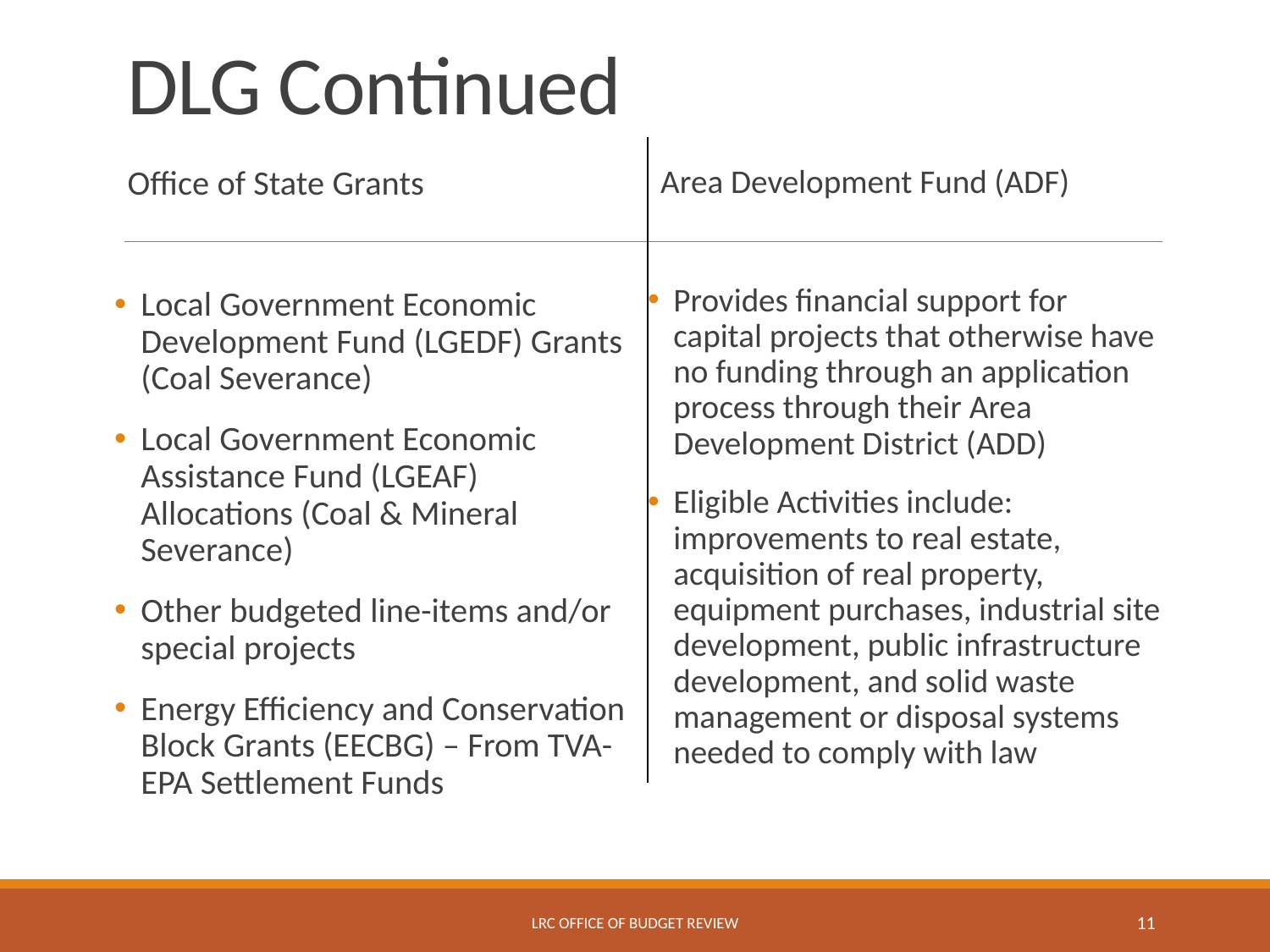

# DLG Continued
Area Development Fund (ADF)

Provides financial support for capital projects that otherwise have no funding through an application process through their Area Development District (ADD)
Eligible Activities include: improvements to real estate, acquisition of real property, equipment purchases, industrial site development, public infrastructure development, and solid waste management or disposal systems needed to comply with law
Office of State Grants

Local Government Economic Development Fund (LGEDF) Grants (Coal Severance)
Local Government Economic Assistance Fund (LGEAF) Allocations (Coal & Mineral Severance)
Other budgeted line-items and/or special projects
Energy Efficiency and Conservation Block Grants (EECBG) – From TVA-EPA Settlement Funds
LRC Office of Budget Review
11